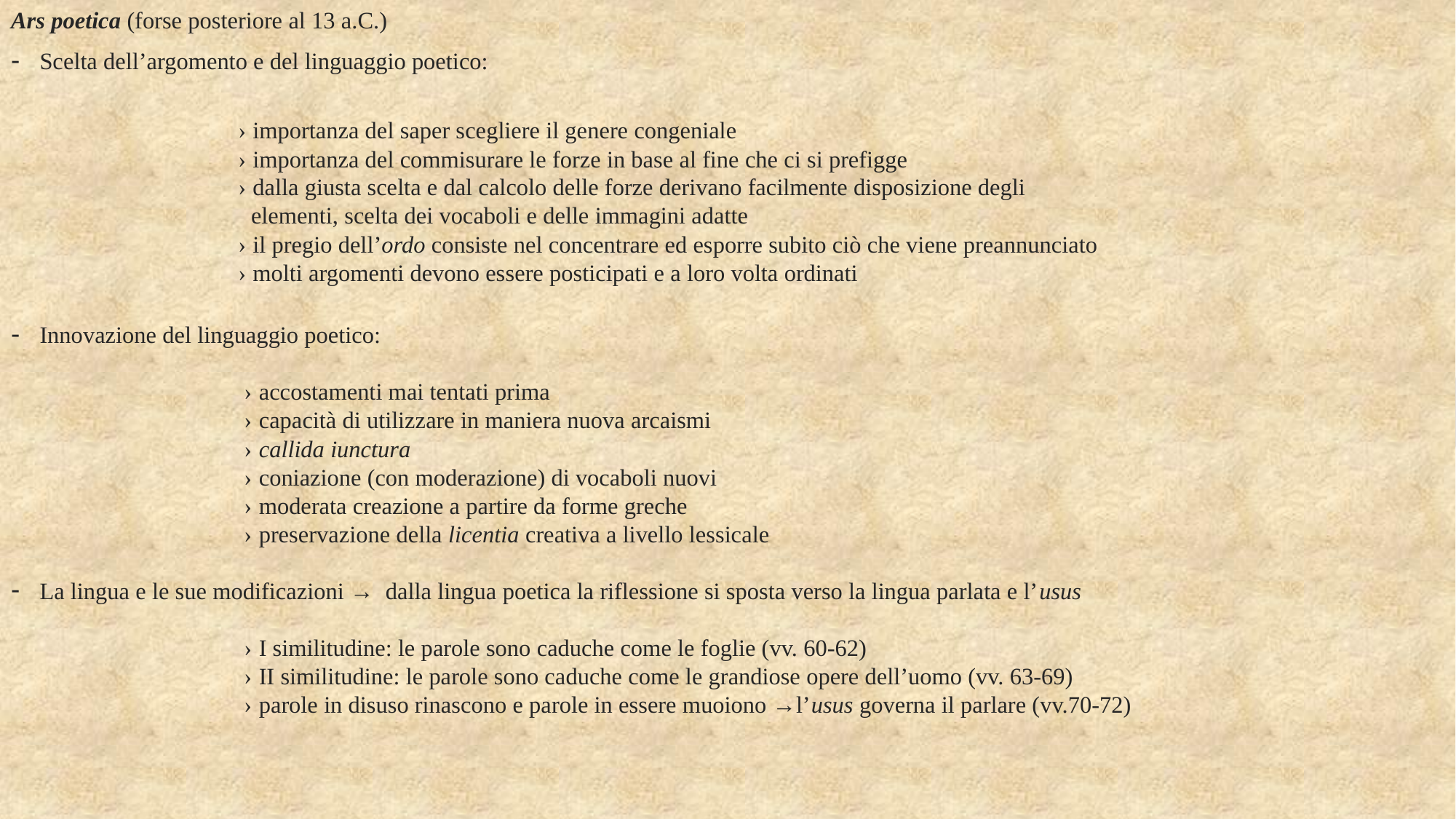

Ars poetica (forse posteriore al 13 a.C.)
Scelta dell’argomento e del linguaggio poetico:

                                      › importanza del saper scegliere il genere congeniale
                                      › importanza del commisurare le forze in base al fine che ci si prefigge
                                      › dalla giusta scelta e dal calcolo delle forze derivano facilmente disposizione degli
                                        elementi, scelta dei vocaboli e delle immagini adatte
                                      › il pregio dell’ordo consiste nel concentrare ed esporre subito ciò che viene preannunciato
                                      › molti argomenti devono essere posticipati e a loro volta ordinati

Innovazione del linguaggio poetico:

                                       › accostamenti mai tentati prima
                                       › capacità di utilizzare in maniera nuova arcaismi
                                       › callida iunctura
                                       › coniazione (con moderazione) di vocaboli nuovi
                                       › moderata creazione a partire da forme greche
                                       › preservazione della licentia creativa a livello lessicale

La lingua e le sue modificazioni →  dalla lingua poetica la riflessione si sposta verso la lingua parlata e l’usus

                                       › I similitudine: le parole sono caduche come le foglie (vv. 60-62)
                                       › II similitudine: le parole sono caduche come le grandiose opere dell’uomo (vv. 63-69)
                                       › parole in disuso rinascono e parole in essere muoiono →l’usus governa il parlare (vv.70-72)